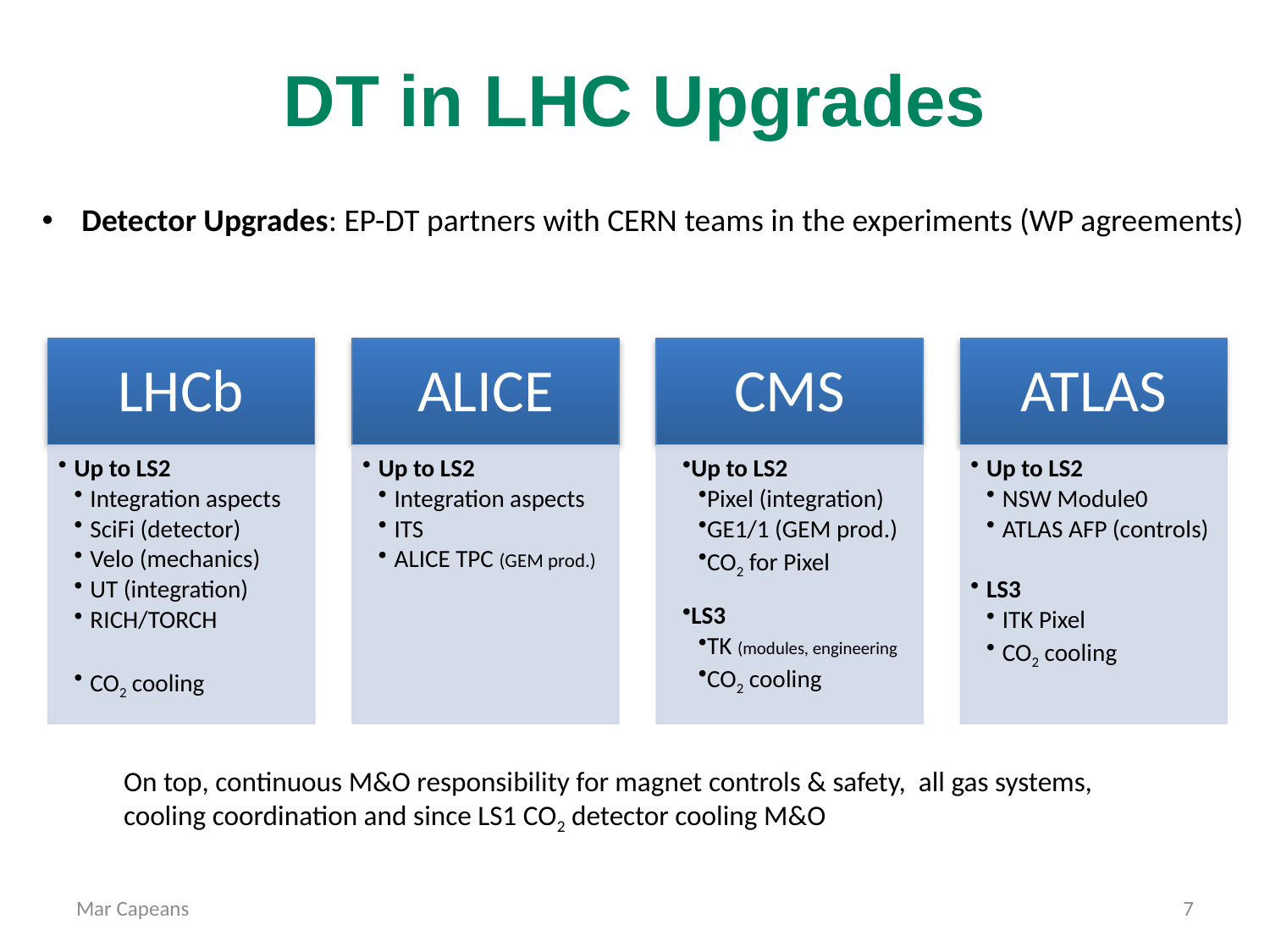

# DT in LHC Upgrades
LHCb
Up to LS2
Integration aspects
SciFi (detector)
Velo (mechanics)
UT (integration)
RICH/TORCH

CO2 cooling
ALICE
Up to LS2
Integration aspects
ITS
ALICE TPC (GEM prod.)
CMS
Up to LS2
Pixel (integration)
GE1/1 (GEM prod.)
CO2 for Pixel

LS3
TK (modules, engineering
CO2 cooling
ATLAS
Up to LS2
NSW Module0
ATLAS AFP (controls)

LS3
ITK Pixel
CO2 cooling
Detector Upgrades: EP-DT partners with CERN teams in the experiments (WP agreements)

On top, continuous M&O responsibility for magnet controls & safety,  all gas systems, cooling coordination and since LS1 CO2 detector cooling M&O
Mar Capeans
7